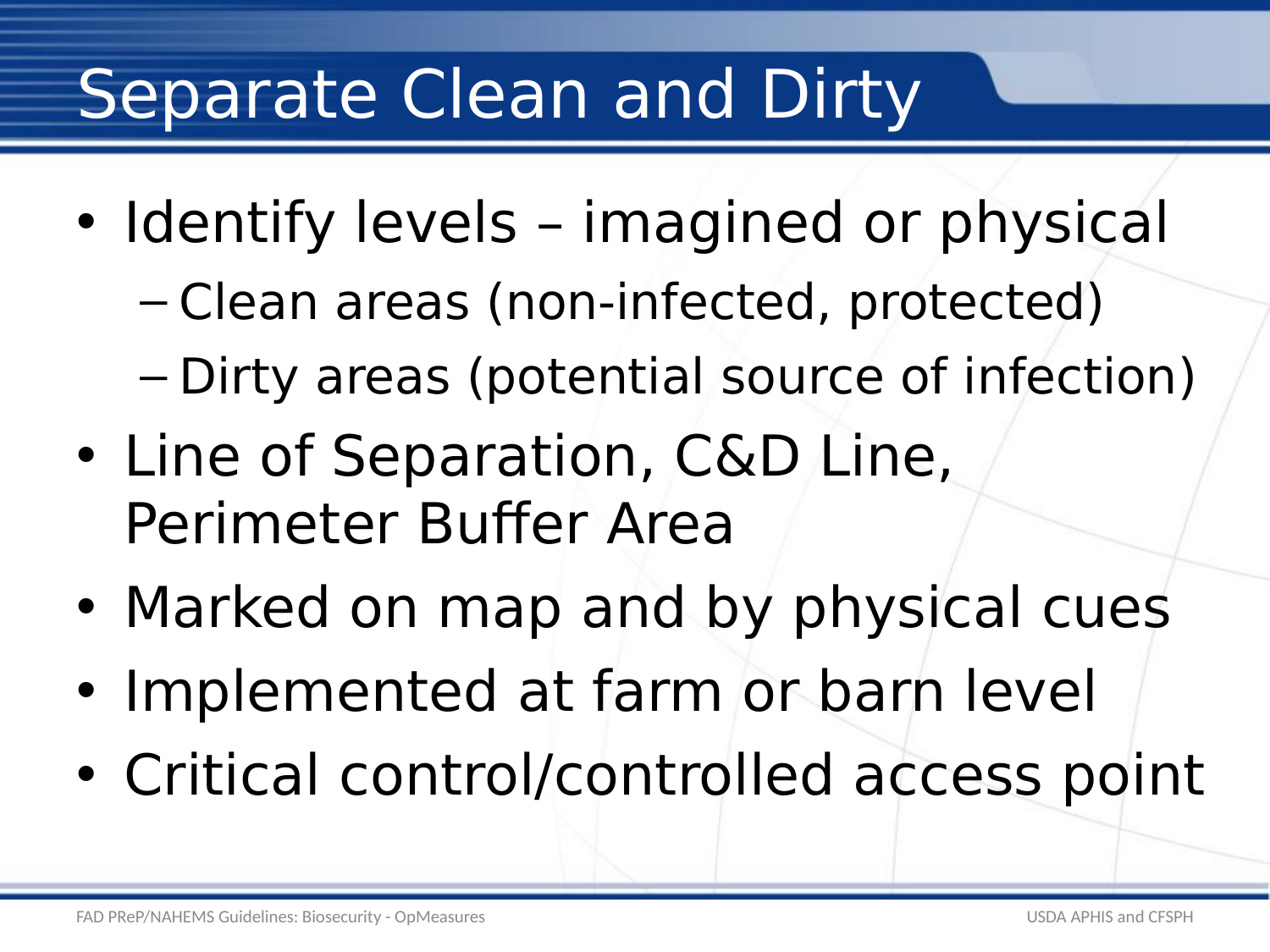

# Separate Clean and Dirty
Identify levels – imagined or physical
Clean areas (non-infected, protected)
Dirty areas (potential source of infection)
Line of Separation, C&D Line, Perimeter Buffer Area
Marked on map and by physical cues
Implemented at farm or barn level
Critical control/controlled access point
FAD PReP/NAHEMS Guidelines: Biosecurity - OpMeasures
USDA APHIS and CFSPH